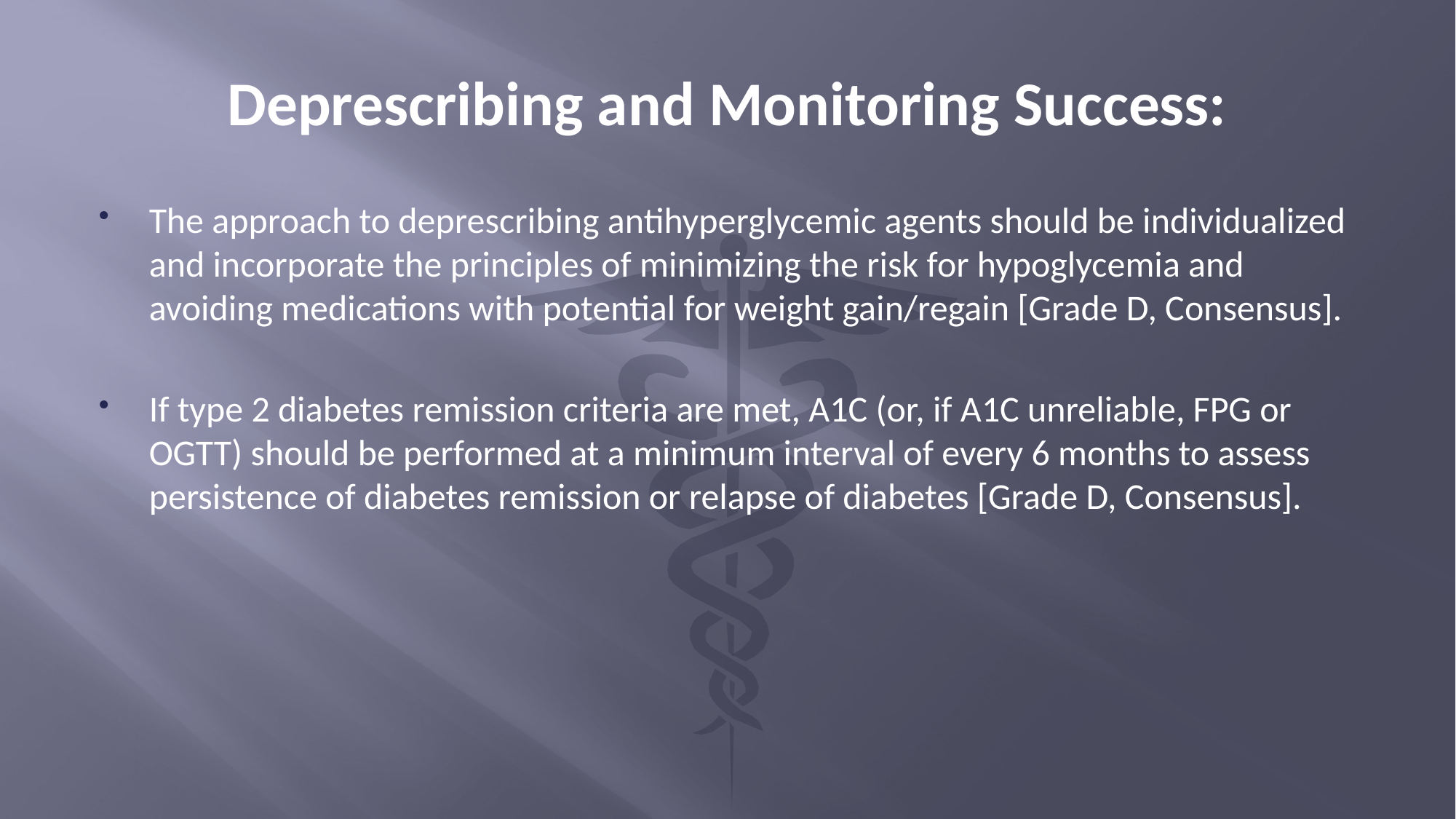

# Deprescribing and Monitoring Success:
The approach to deprescribing antihyperglycemic agents should be individualized and incorporate the principles of minimizing the risk for hypoglycemia and avoiding medications with potential for weight gain/regain [Grade D, Consensus].

If type 2 diabetes remission criteria are met, A1C (or, if A1C unreliable, FPG or OGTT) should be performed at a minimum interval of every 6 months to assess persistence of diabetes remission or relapse of diabetes [Grade D, Consensus].